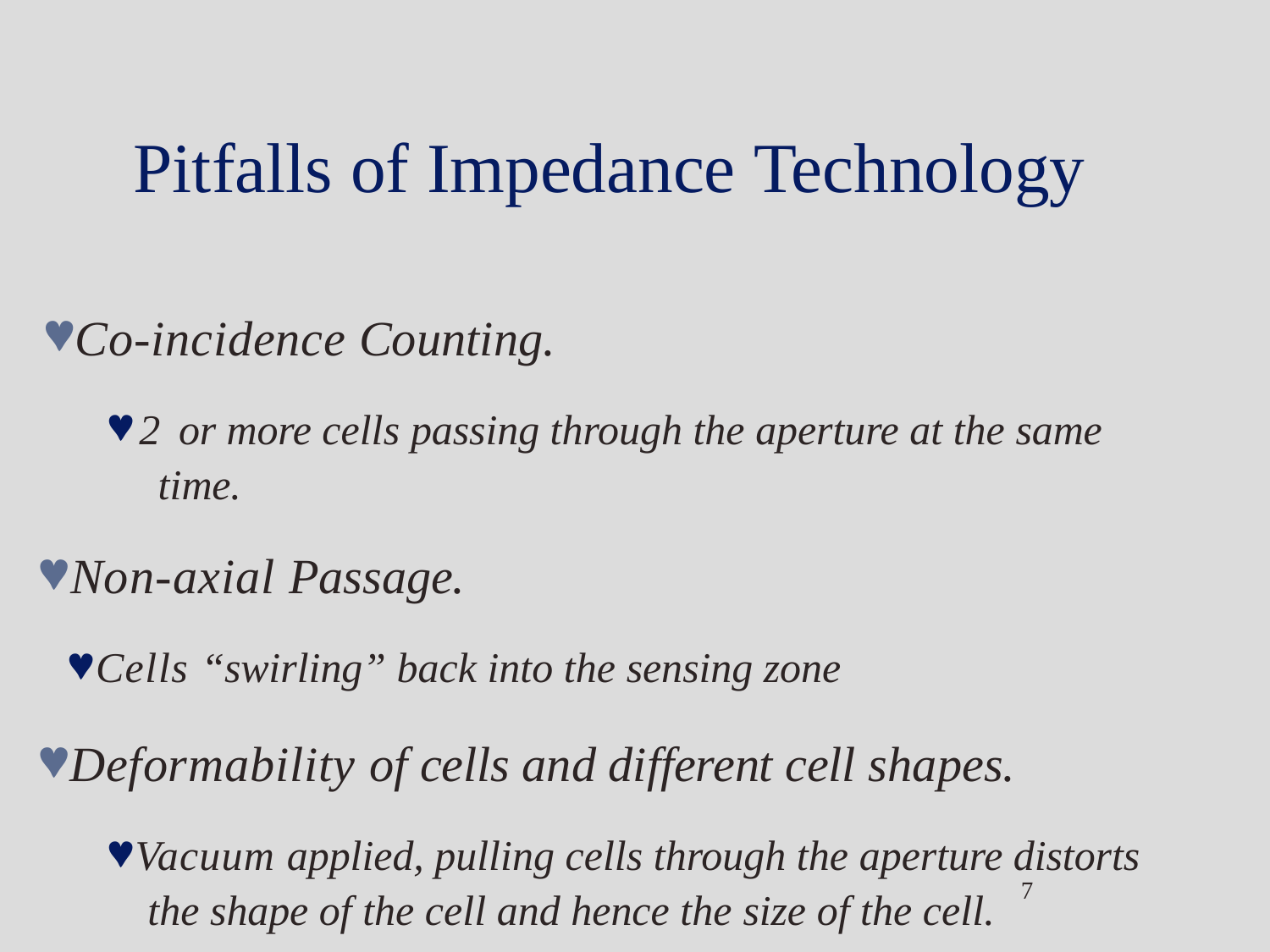

# Pitfalls of Impedance Technology
♥Co-incidence Counting.
♥2 or more cells passing through the aperture at the same  time.
♥Non-axial Passage.
♥Cells “swirling” back into the sensing zone
♥Deformability of cells and different cell shapes.
♥Vacuum applied, pulling cells through the aperture distorts  the shape of the cell and hence the size of the cell.
7